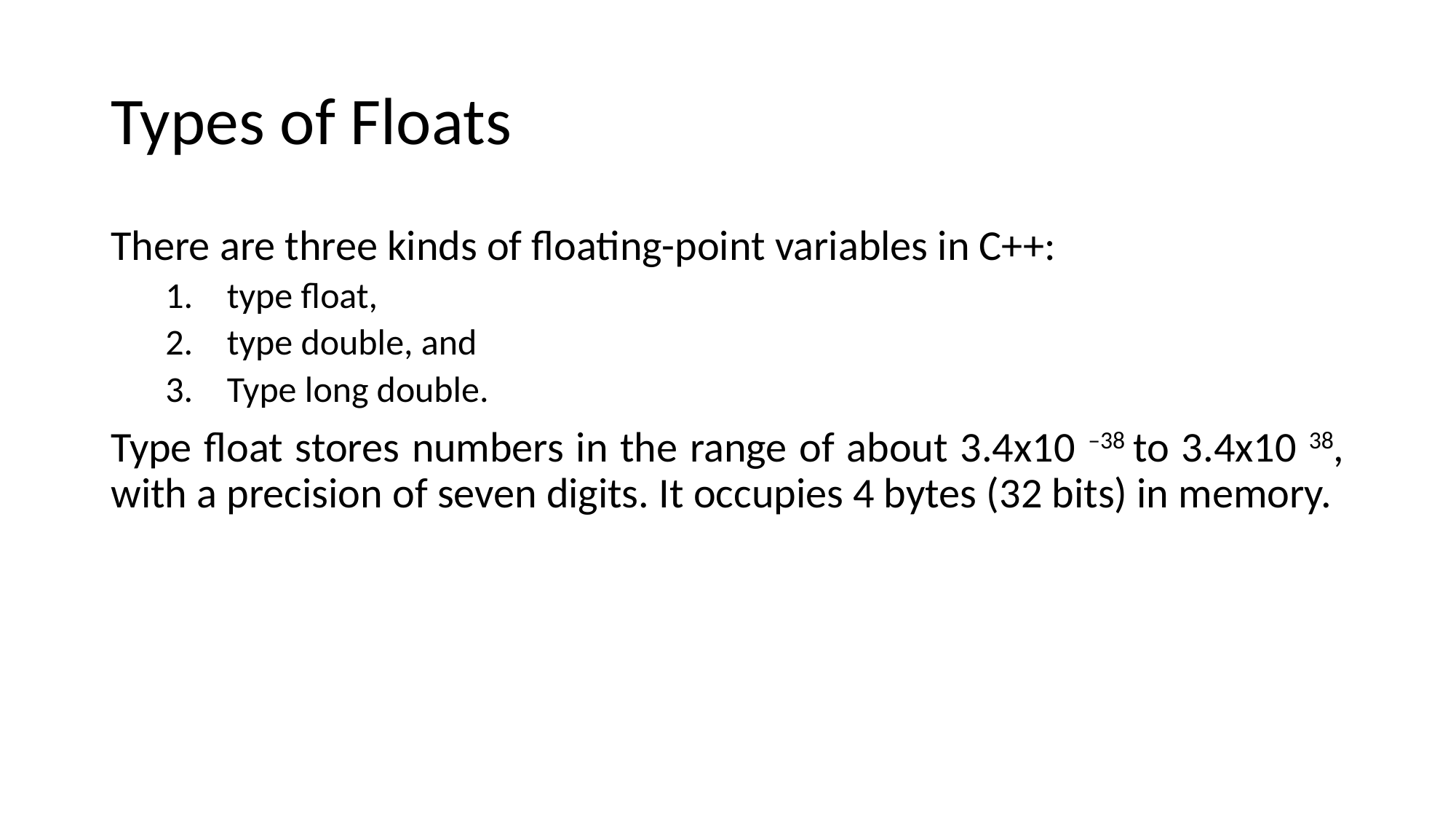

# Types of Floats
There are three kinds of floating-point variables in C++:
type float,
type double, and
Type long double.
Type float stores numbers in the range of about 3.4x10 –38 to 3.4x10 38, with a precision of seven digits. It occupies 4 bytes (32 bits) in memory.